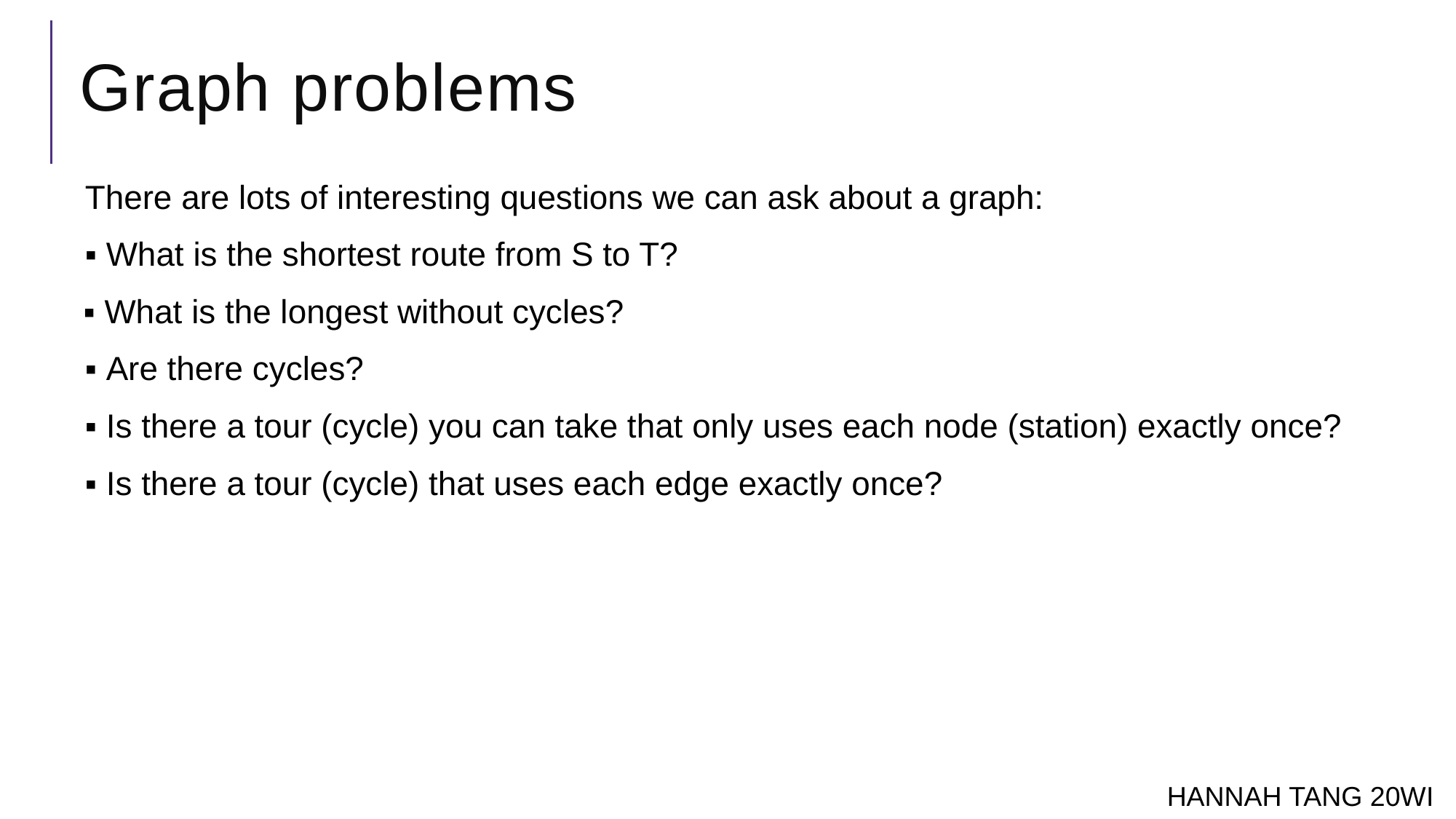

# Graph problems
There are lots of interesting questions we can ask about a graph:
▪ What is the shortest route from S to T?
 ▪ What is the longest without cycles?
▪ Are there cycles?
▪ Is there a tour (cycle) you can take that only uses each node (station) exactly once?
▪ Is there a tour (cycle) that uses each edge exactly once?

HANNAH TANG 20WI